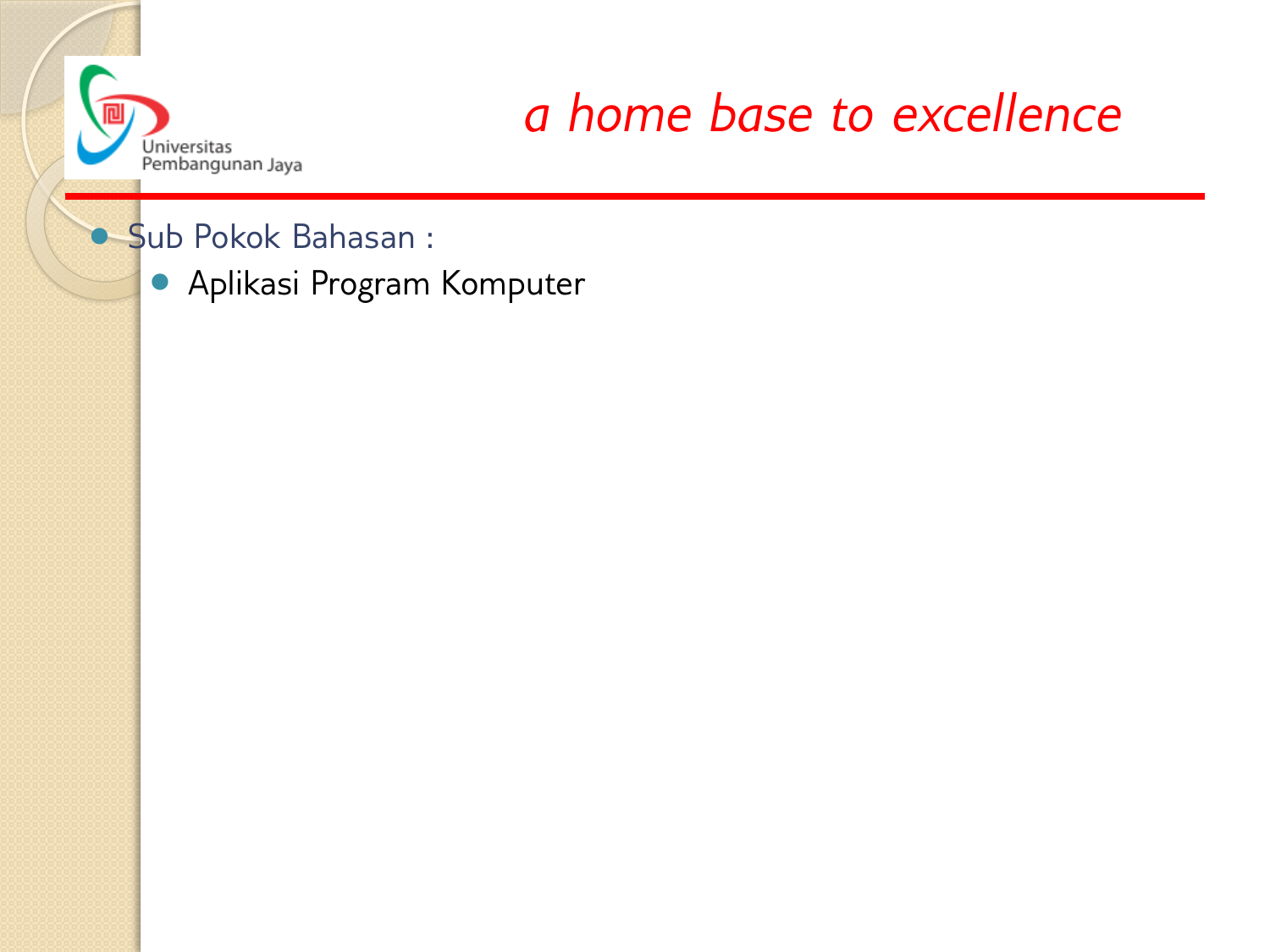

Sub Pokok Bahasan :
Aplikasi Program Komputer